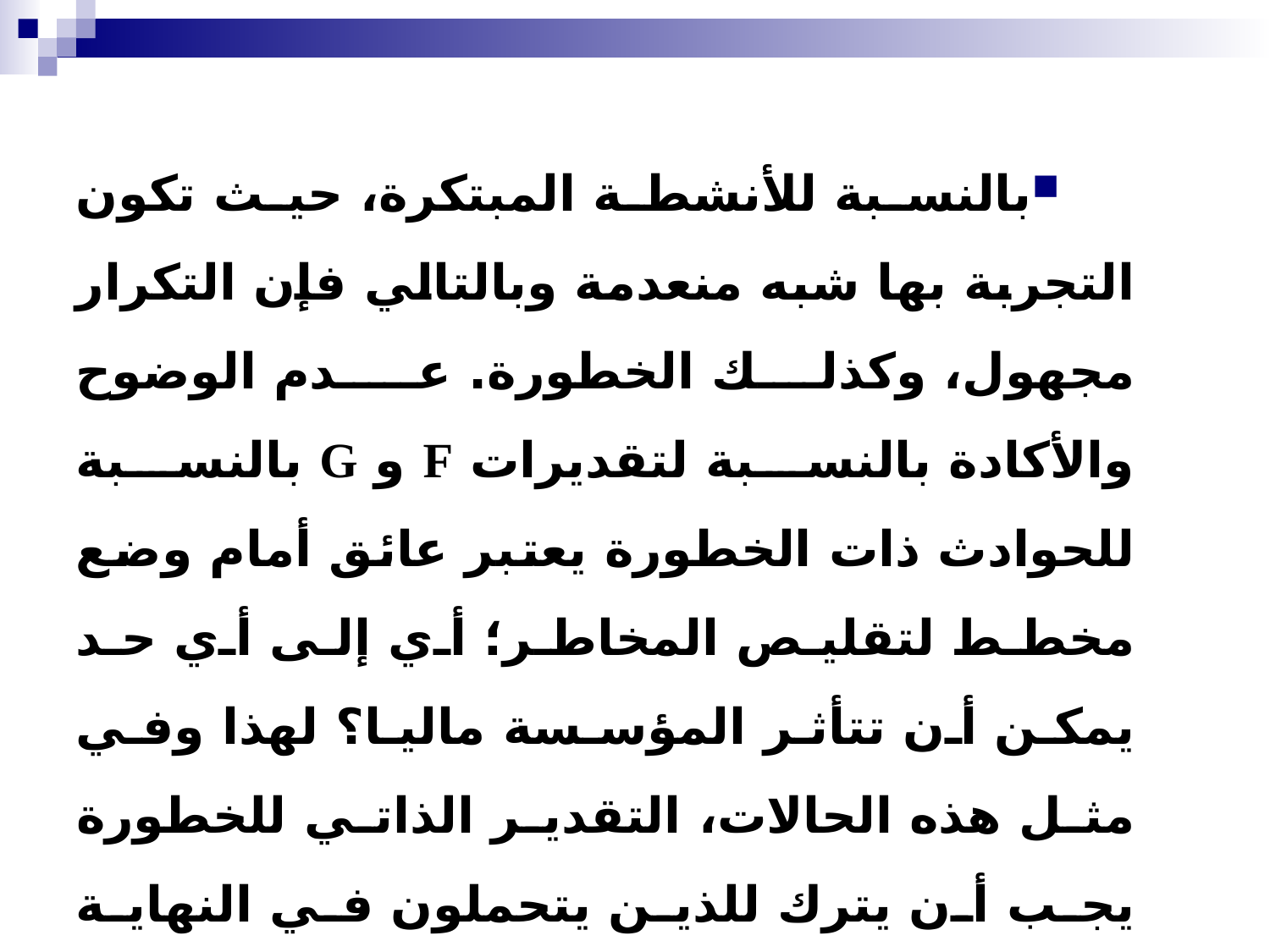

بالنسبة للأنشطة المبتكرة، حيث تكون التجربة بها شبه منعدمة وبالتالي فإن التكرار مجهول، وكذلك الخطورة. عـدم الوضوح والأكادة بالنسبة لتقديرات F و G بالنسبة للحوادث ذات الخطورة يعتبر عائق أمام وضع مخطط لتقليص المخاطر؛ أي إلى أي حد يمكن أن تتأثر المؤسسة ماليا؟ لهذا وفي مثل هذه الحالات، التقدير الذاتي للخطورة يجب أن يترك للذين يتحملون في النهاية نتائج هذه التقديرات، ونقصد المساهمون.